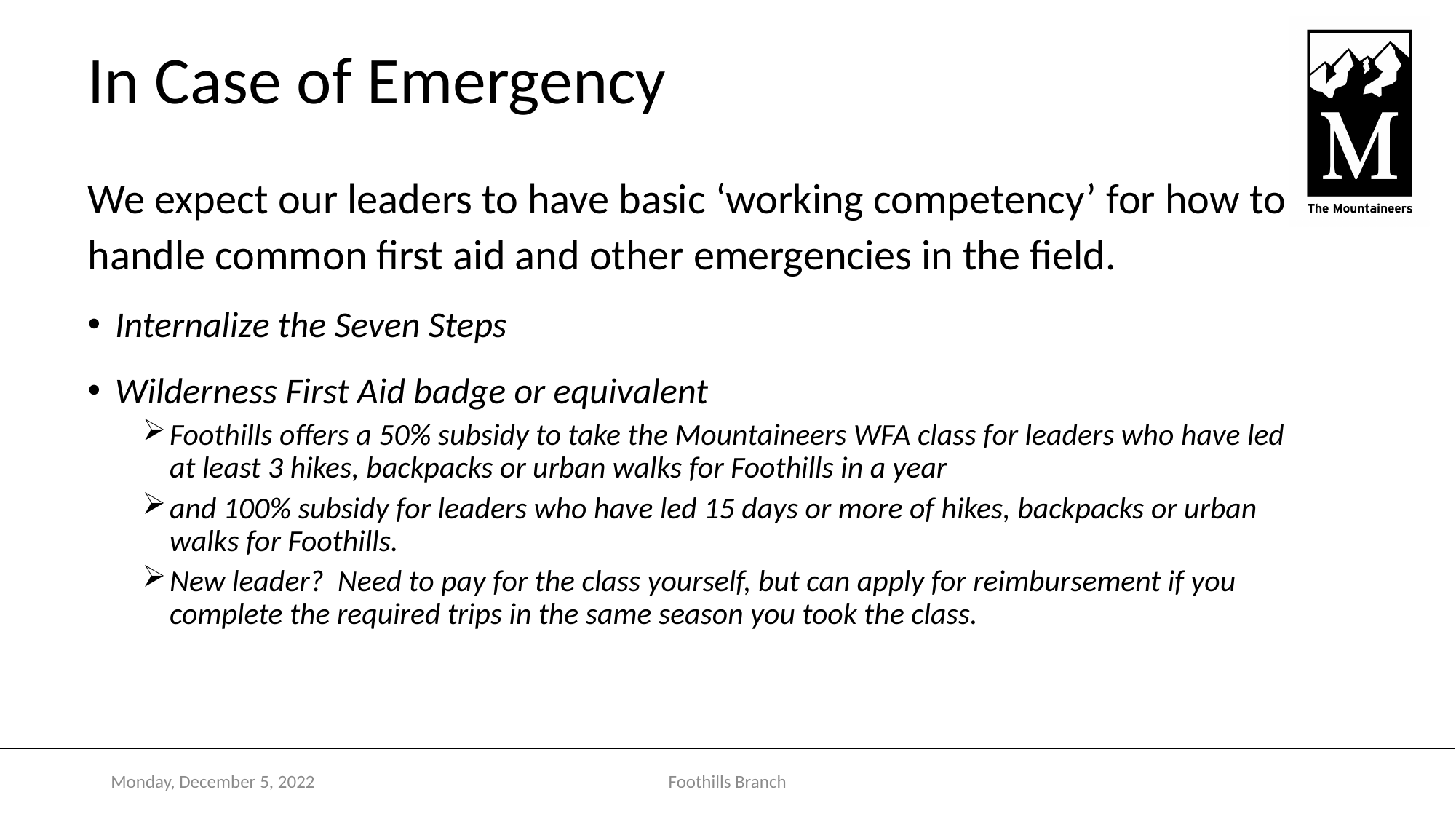

# In Case of Emergency
We expect our leaders to have basic ‘working competency’ for how to handle common first aid and other emergencies in the field.
Internalize the Seven Steps
Wilderness First Aid badge or equivalent
Foothills offers a 50% subsidy to take the Mountaineers WFA class for leaders who have led at least 3 hikes, backpacks or urban walks for Foothills in a year
and 100% subsidy for leaders who have led 15 days or more of hikes, backpacks or urban walks for Foothills.
New leader?  Need to pay for the class yourself, but can apply for reimbursement if you complete the required trips in the same season you took the class.

Monday, December 5, 2022
Foothills Branch